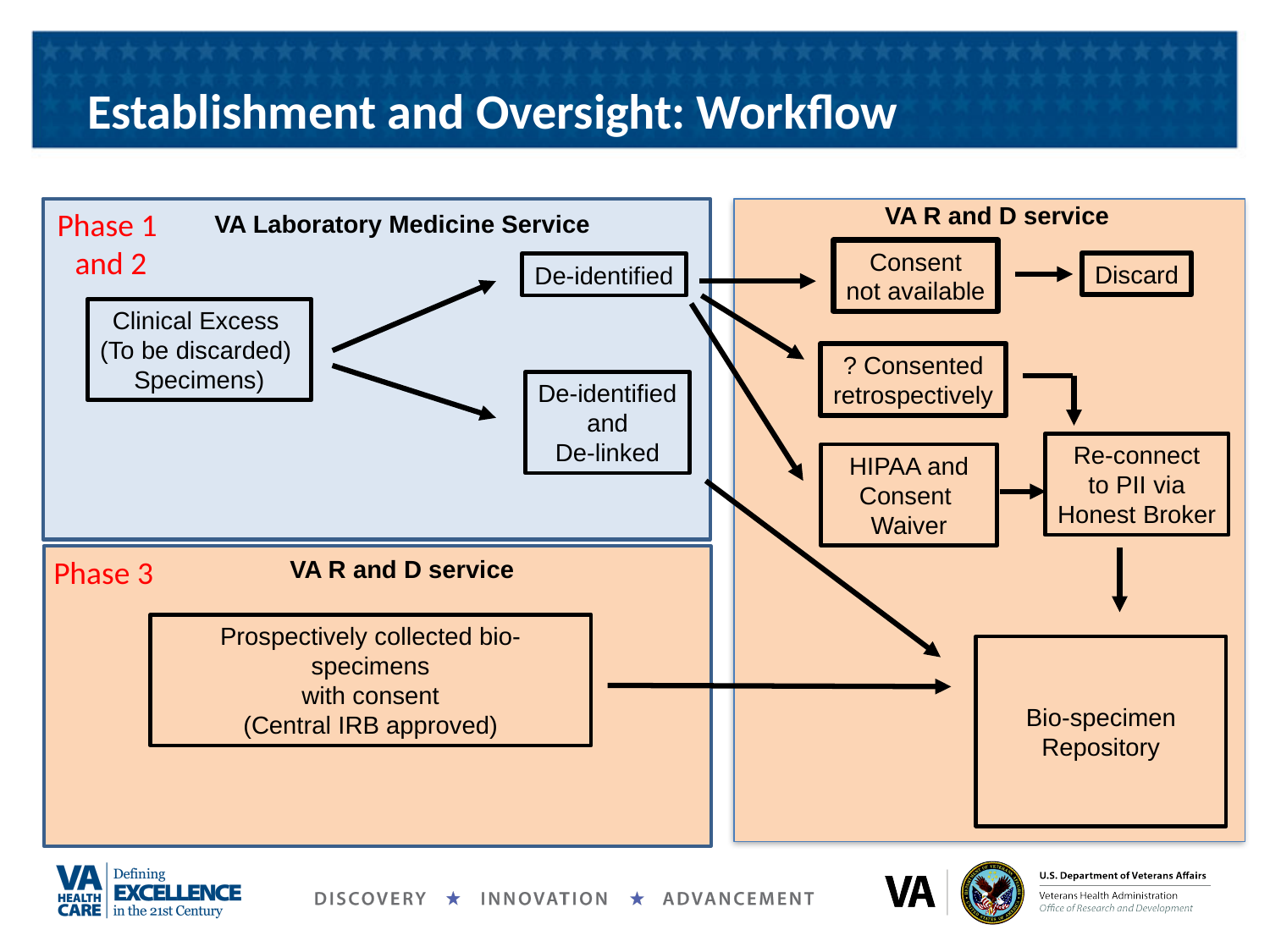

# Establishment and Oversight: Workflow
VA R and D service

Phase 1
and 2

VA Laboratory Medicine Service
Consent
not available
Discard
De-identified
Clinical Excess
(To be discarded)
Specimens)
? Consented
retrospectively
De-identified
and
De-linked
Re-connect
to PII via
Honest Broker
HIPAA and
Consent
Waiver
Phase 3

VA R and D service
Prospectively collected bio-specimens
with consent
(Central IRB approved)

Bio-specimen
Repository